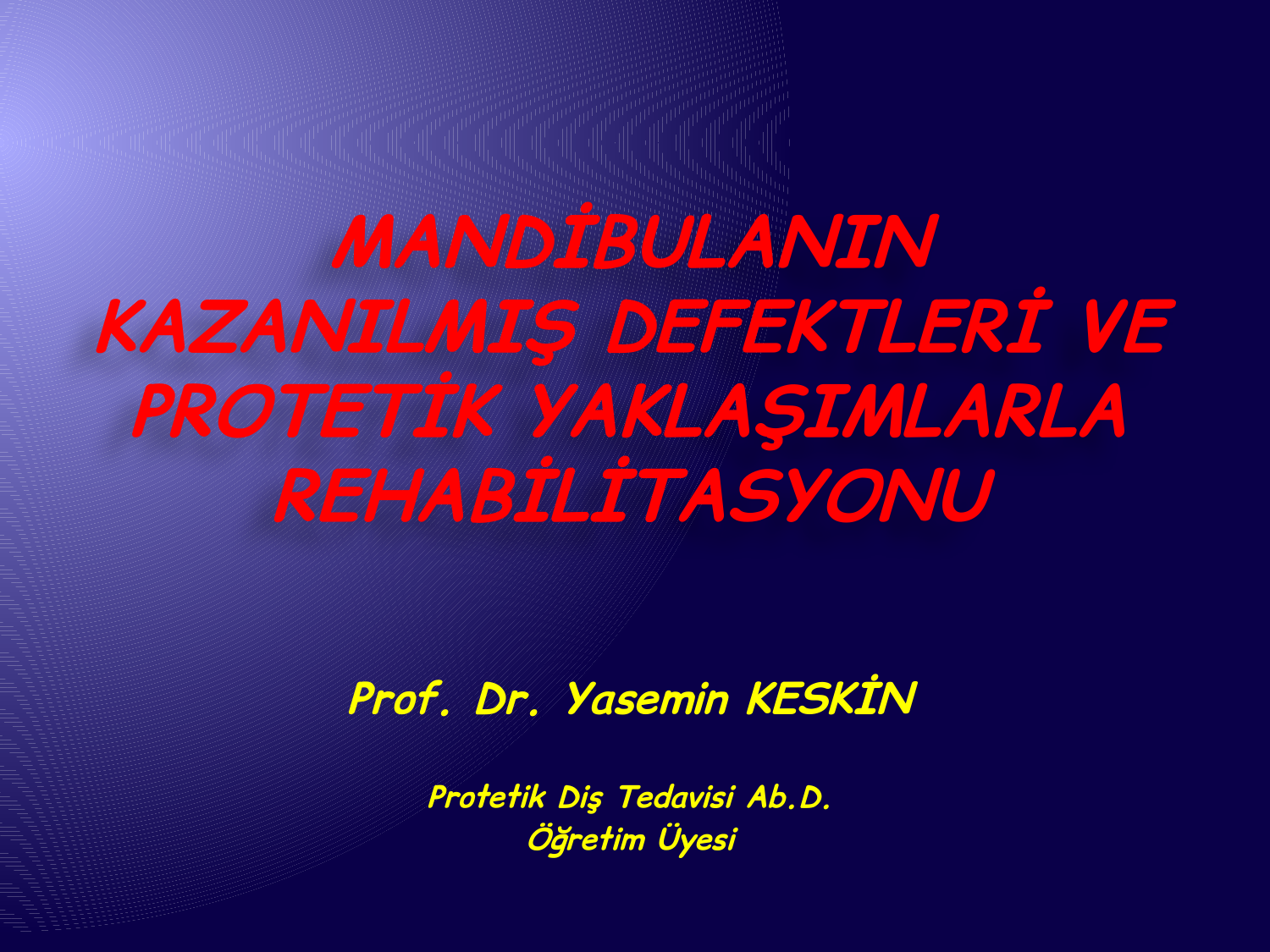

# MANDİBULANIN KAZANILMIŞ DEFEKTLERİ Ve Protetİk Yaklaşımlarla Rehabİlİtasyonu
Prof. Dr. Yasemin KESKİN

Protetik Diş Tedavisi Ab.D.
Öğretim Üyesi